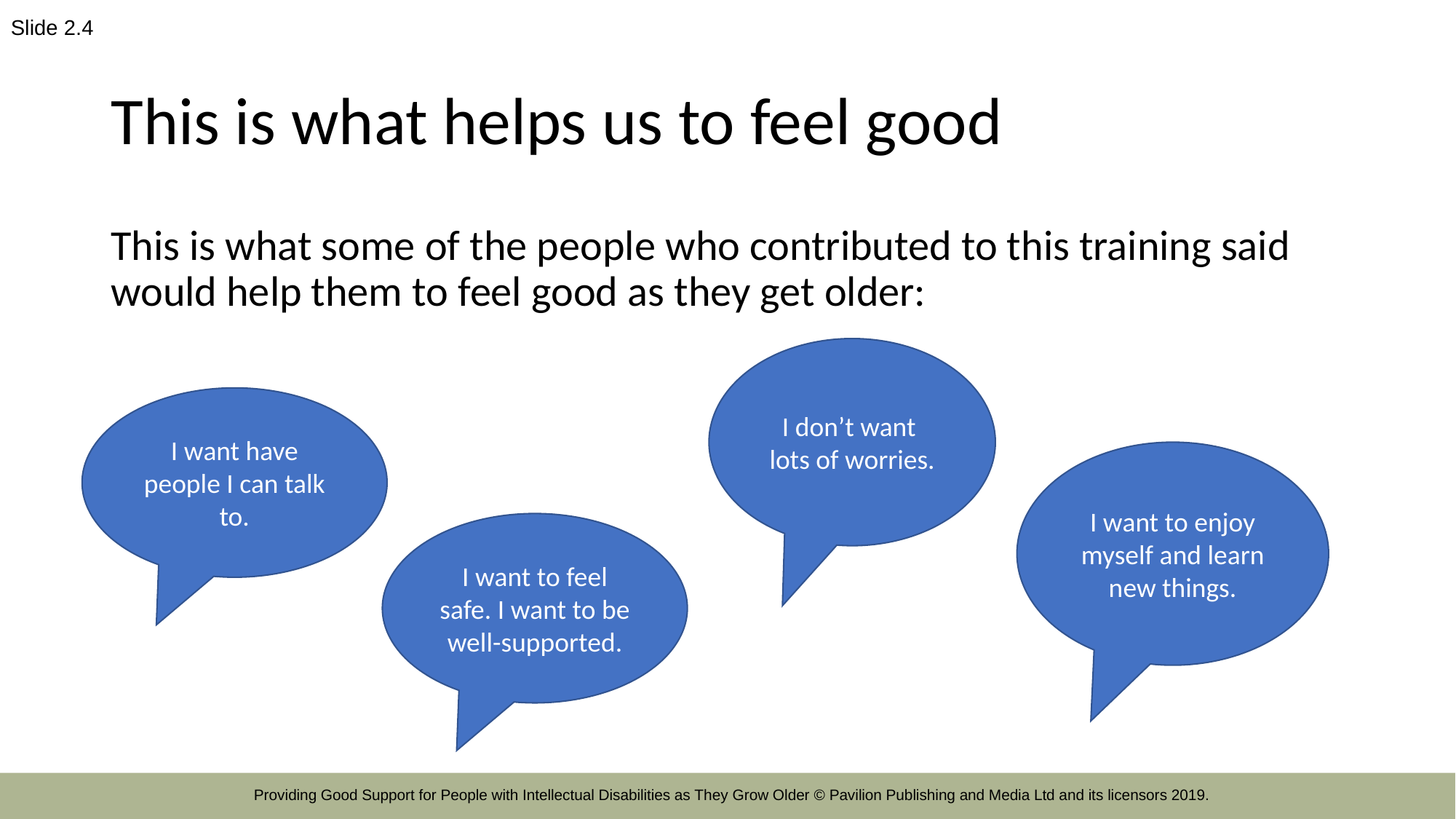

Slide 2.4
# This is what helps us to feel good
This is what some of the people who contributed to this training said would help them to feel good as they get older:

I don’t want  lots of worries.
I want have people I can talk to.
I want to enjoy myself and learn new things.
I want to feel safe. I want to be well-supported.